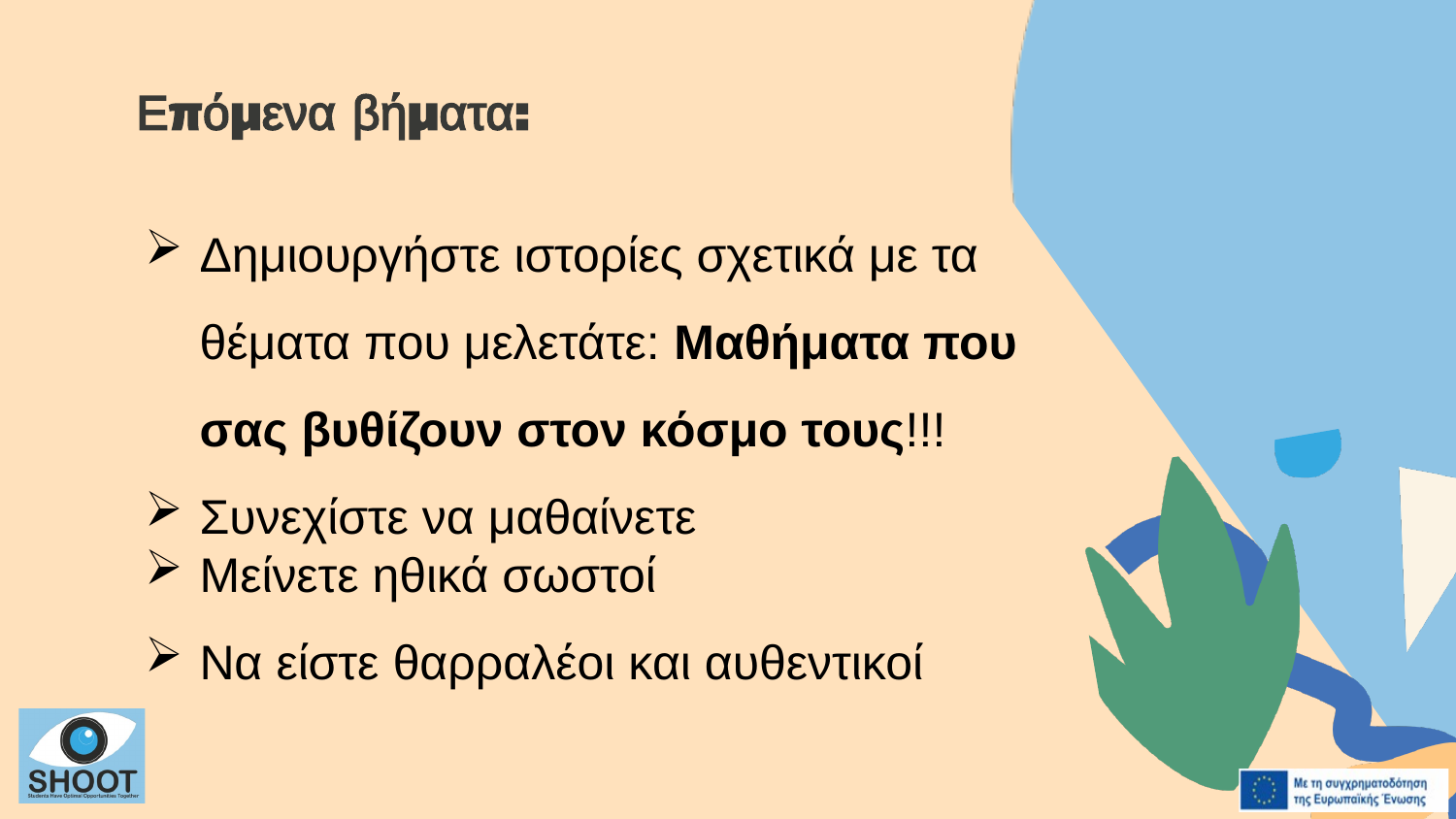

Επόμενα βήματα:
Δημιουργήστε ιστορίες σχετικά με τα θέματα που μελετάτε: Μαθήματα που σας βυθίζουν στον κόσμο τους!!!
Συνεχίστε να μαθαίνετε
Μείνετε ηθικά σωστοί
Να είστε θαρραλέοι και αυθεντικοί